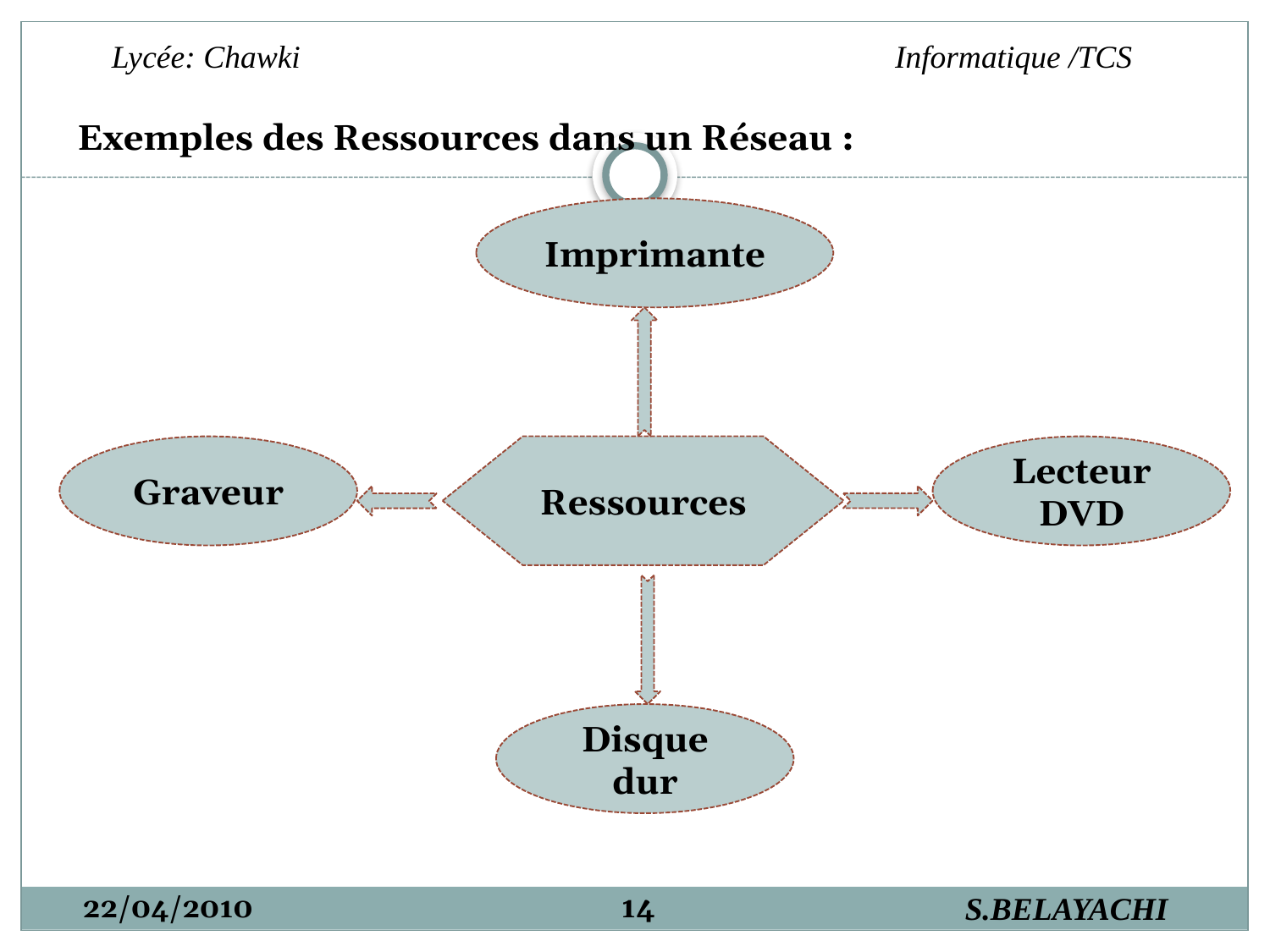

Exemples des Ressources dans un Réseau :
Imprimante

Graveur
Ressources
Lecteur DVD

Disque dur